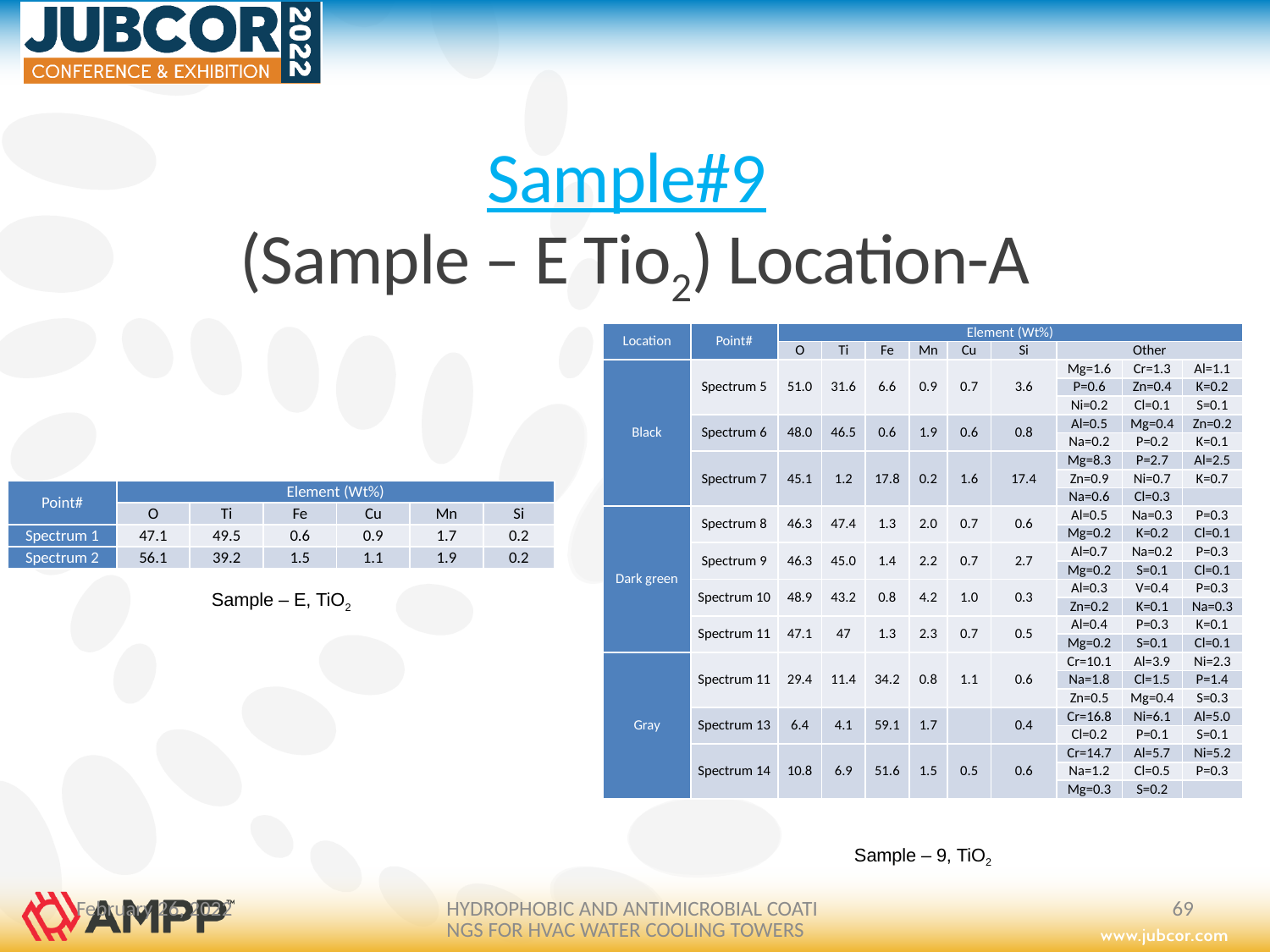

#
Sample#9
(Sample – E Tio2) Location-A
| Location | Point# | Element (Wt%) |  |  |  |  |  |  |  |  |
| --- | --- | --- | --- | --- | --- | --- | --- | --- | --- | --- |
|  |  | O | Ti | Fe | Mn | Cu | Si | Other |  |  |
| Black | Spectrum 5 | 51.0 | 31.6 | 6.6 | 0.9 | 0.7 | 3.6 | Mg=1.6 | Cr=1.3 | Al=1.1 |
|  |  |  |  |  |  |  |  | P=0.6 | Zn=0.4 | K=0.2 |
|  |  |  |  |  |  |  |  | Ni=0.2 | Cl=0.1 | S=0.1 |
|  | Spectrum 6 | 48.0 | 46.5 | 0.6 | 1.9 | 0.6 | 0.8 | Al=0.5 | Mg=0.4 | Zn=0.2 |
|  |  |  |  |  |  |  |  | Na=0.2 | P=0.2 | K=0.1 |
|  | Spectrum 7 | 45.1 | 1.2 | 17.8 | 0.2 | 1.6 | 17.4 | Mg=8.3 | P=2.7 | Al=2.5 |
|  |  |  |  |  |  |  |  | Zn=0.9 | Ni=0.7 | K=0.7 |
|  |  |  |  |  |  |  |  | Na=0.6 | Cl=0.3 |  |
| Dark green | Spectrum 8 | 46.3 | 47.4 | 1.3 | 2.0 | 0.7 | 0.6 | Al=0.5 | Na=0.3 | P=0.3 |
|  |  |  |  |  |  |  |  | Mg=0.2 | K=0.2 | Cl=0.1 |
|  | Spectrum 9 | 46.3 | 45.0 | 1.4 | 2.2 | 0.7 | 2.7 | Al=0.7 | Na=0.2 | P=0.3 |
|  |  |  |  |  |  |  |  | Mg=0.2 | S=0.1 | Cl=0.1 |
|  | Spectrum 10 | 48.9 | 43.2 | 0.8 | 4.2 | 1.0 | 0.3 | Al=0.3 | V=0.4 | P=0.3 |
|  |  |  |  |  |  |  |  | Zn=0.2 | K=0.1 | Na=0.3 |
|  | Spectrum 11 | 47.1 | 47 | 1.3 | 2.3 | 0.7 | 0.5 | Al=0.4 | P=0.3 | K=0.1 |
|  |  |  |  |  |  |  |  | Mg=0.2 | S=0.1 | Cl=0.1 |
| Gray | Spectrum 11 | 29.4 | 11.4 | 34.2 | 0.8 | 1.1 | 0.6 | Cr=10.1 | Al=3.9 | Ni=2.3 |
|  |  |  |  |  |  |  |  | Na=1.8 | Cl=1.5 | P=1.4 |
|  |  |  |  |  |  |  |  | Zn=0.5 | Mg=0.4 | S=0.3 |
|  | Spectrum 13 | 6.4 | 4.1 | 59.1 | 1.7 |  | 0.4 | Cr=16.8 | Ni=6.1 | Al=5.0 |
|  |  |  |  |  |  |  |  | Cl=0.2 | P=0.1 | S=0.1 |
|  | Spectrum 14 | 10.8 | 6.9 | 51.6 | 1.5 | 0.5 | 0.6 | Cr=14.7 | Al=5.7 | Ni=5.2 |
|  |  |  |  |  |  |  |  | Na=1.2 | Cl=0.5 | P=0.3 |
|  |  |  |  |  |  |  |  | Mg=0.3 | S=0.2 |  |
| Point# | Element (Wt%) |  |  |  |  |  |
| --- | --- | --- | --- | --- | --- | --- |
|  | O | Ti | Fe | Cu | Mn | Si |
| Spectrum 1 | 47.1 | 49.5 | 0.6 | 0.9 | 1.7 | 0.2 |
| Spectrum 2 | 56.1 | 39.2 | 1.5 | 1.1 | 1.9 | 0.2 |
Sample – E, TiO2
Sample – 9, TiO2
February 26, 2022
HYDROPHOBIC AND ANTIMICROBIAL COATINGS FOR HVAC WATER COOLING TOWERS
69